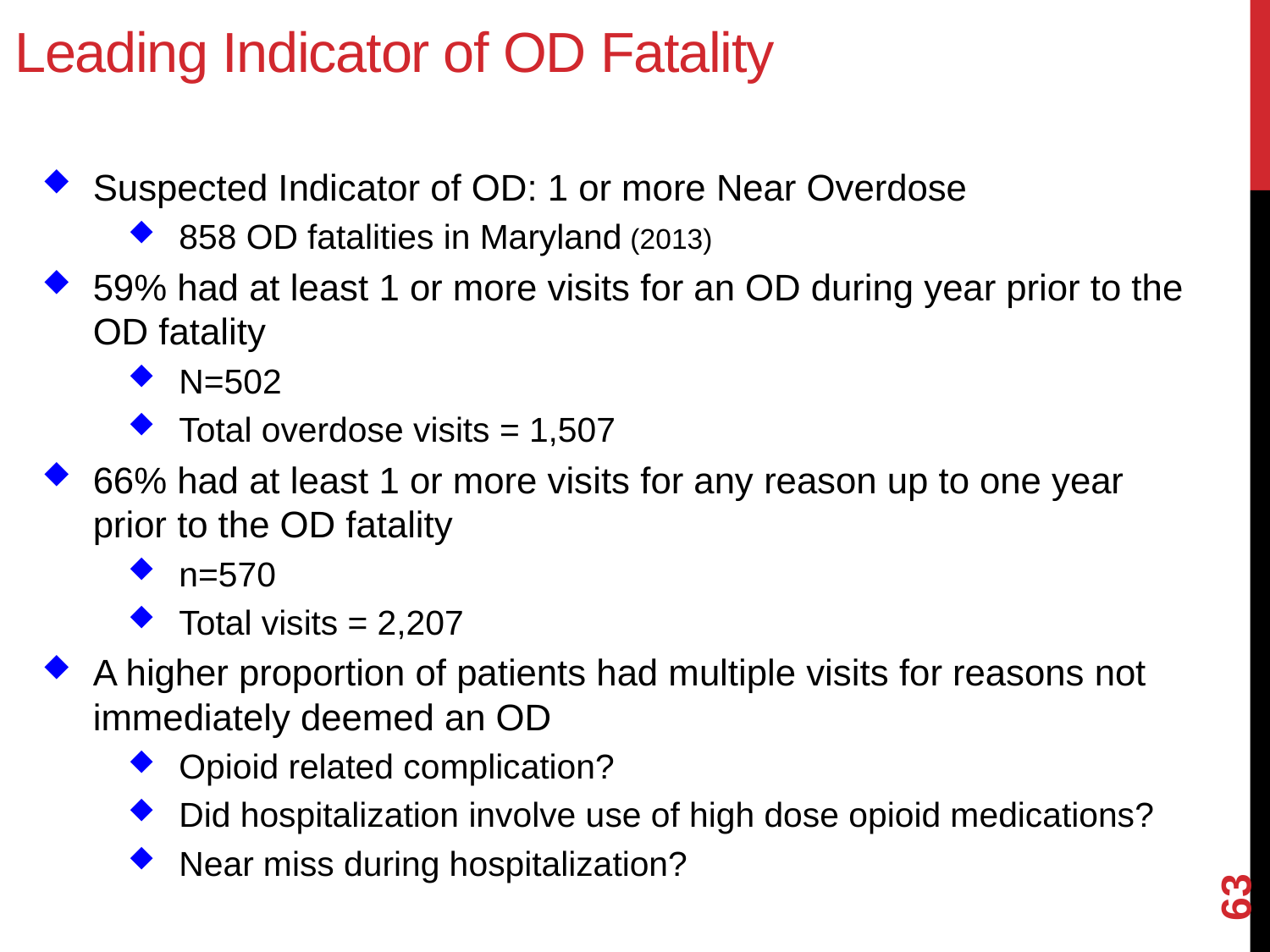

Leading Indicator of OD Fatality
Suspected Indicator of OD: 1 or more Near Overdose
858 OD fatalities in Maryland (2013)
59% had at least 1 or more visits for an OD during year prior to the OD fatality
N=502
Total overdose visits = 1,507
66% had at least 1 or more visits for any reason up to one year prior to the OD fatality
n=570
Total visits = 2,207
A higher proportion of patients had multiple visits for reasons not immediately deemed an OD
Opioid related complication?
Did hospitalization involve use of high dose opioid medications?
Near miss during hospitalization?​

63